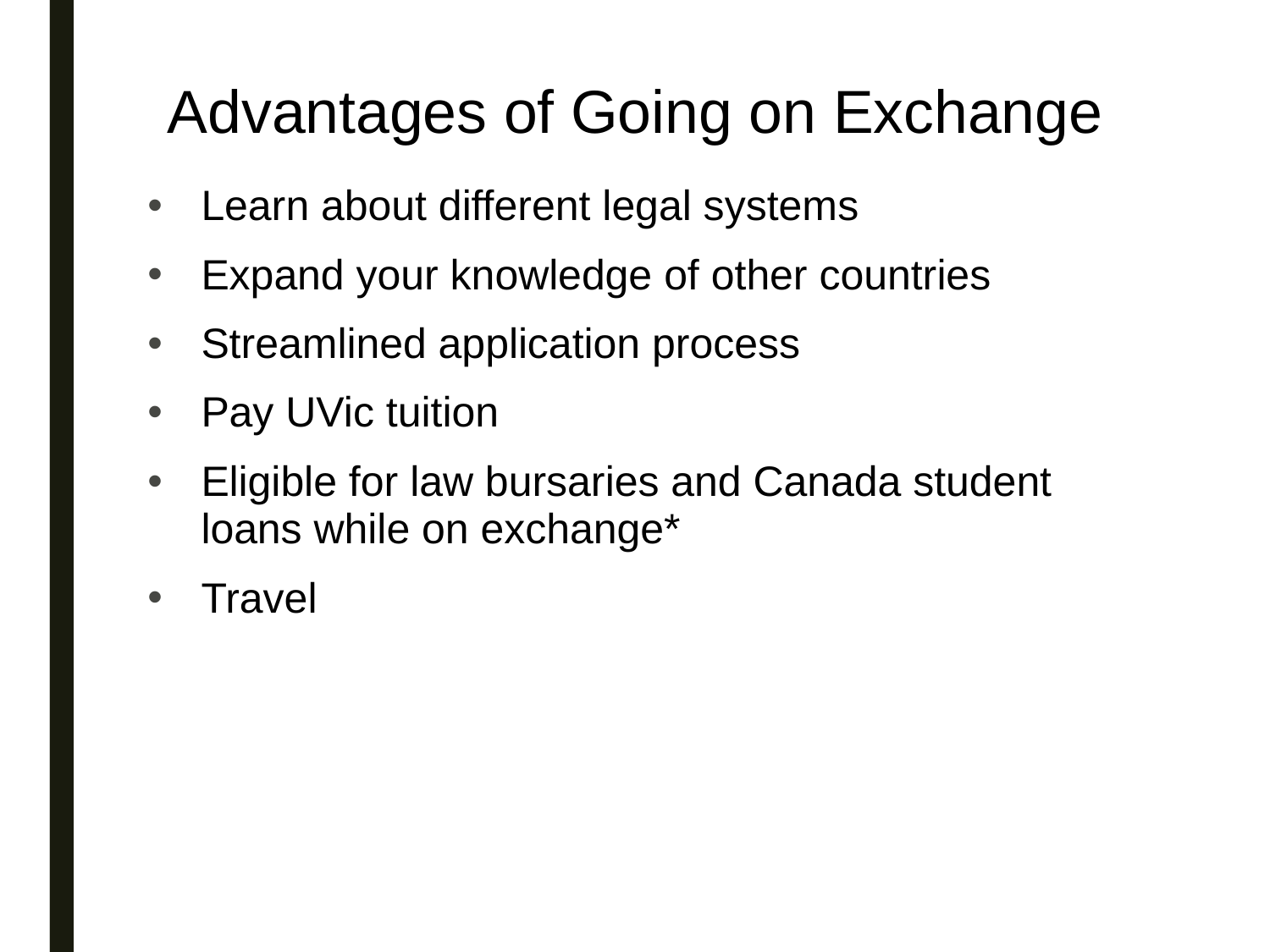

Advantages of Going on Exchange
Learn about different legal systems
Expand your knowledge of other countries
Streamlined application process
Pay UVic tuition
Eligible for law bursaries and Canada student loans while on exchange*
Travel